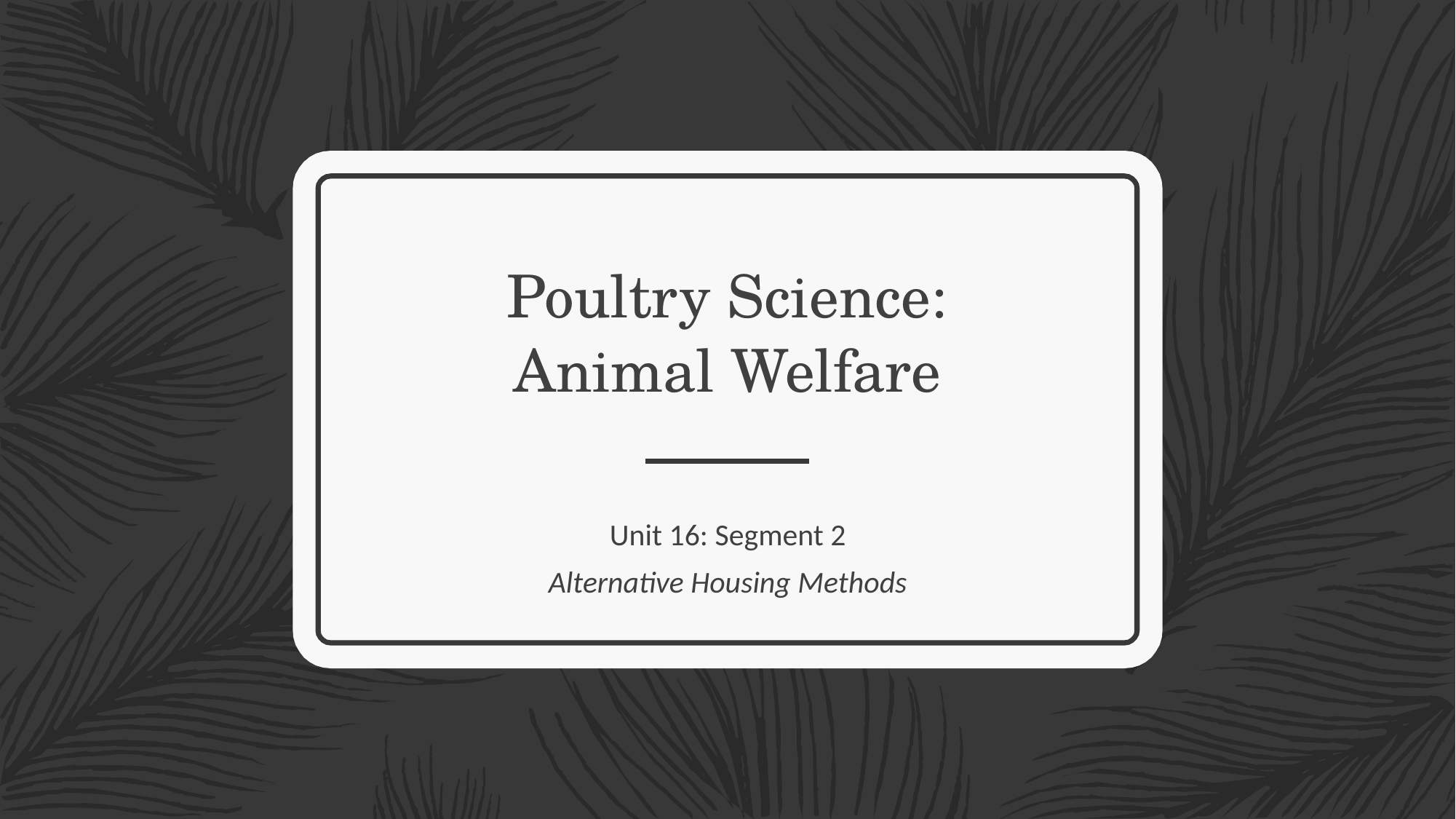

# Poultry Science: Animal Welfare
Unit 16: Segment 2
Alternative Housing Methods